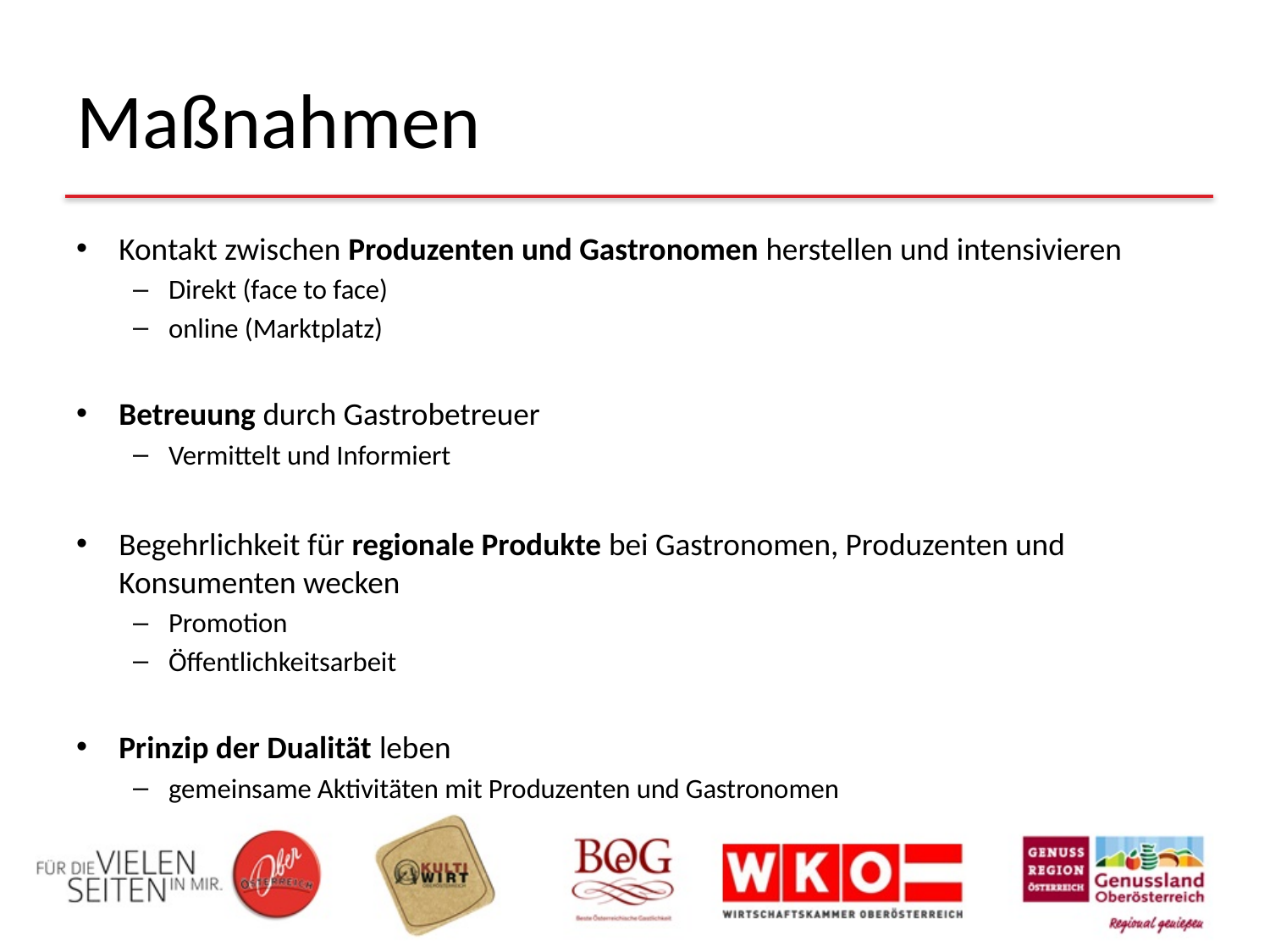

# Maßnahmen
Kontakt zwischen Produzenten und Gastronomen herstellen und intensivieren
Direkt (face to face)
online (Marktplatz)

Betreuung durch Gastrobetreuer
Vermittelt und Informiert

Begehrlichkeit für regionale Produkte bei Gastronomen, Produzenten und Konsumenten wecken
Promotion
Öffentlichkeitsarbeit

Prinzip der Dualität leben
gemeinsame Aktivitäten mit Produzenten und Gastronomen